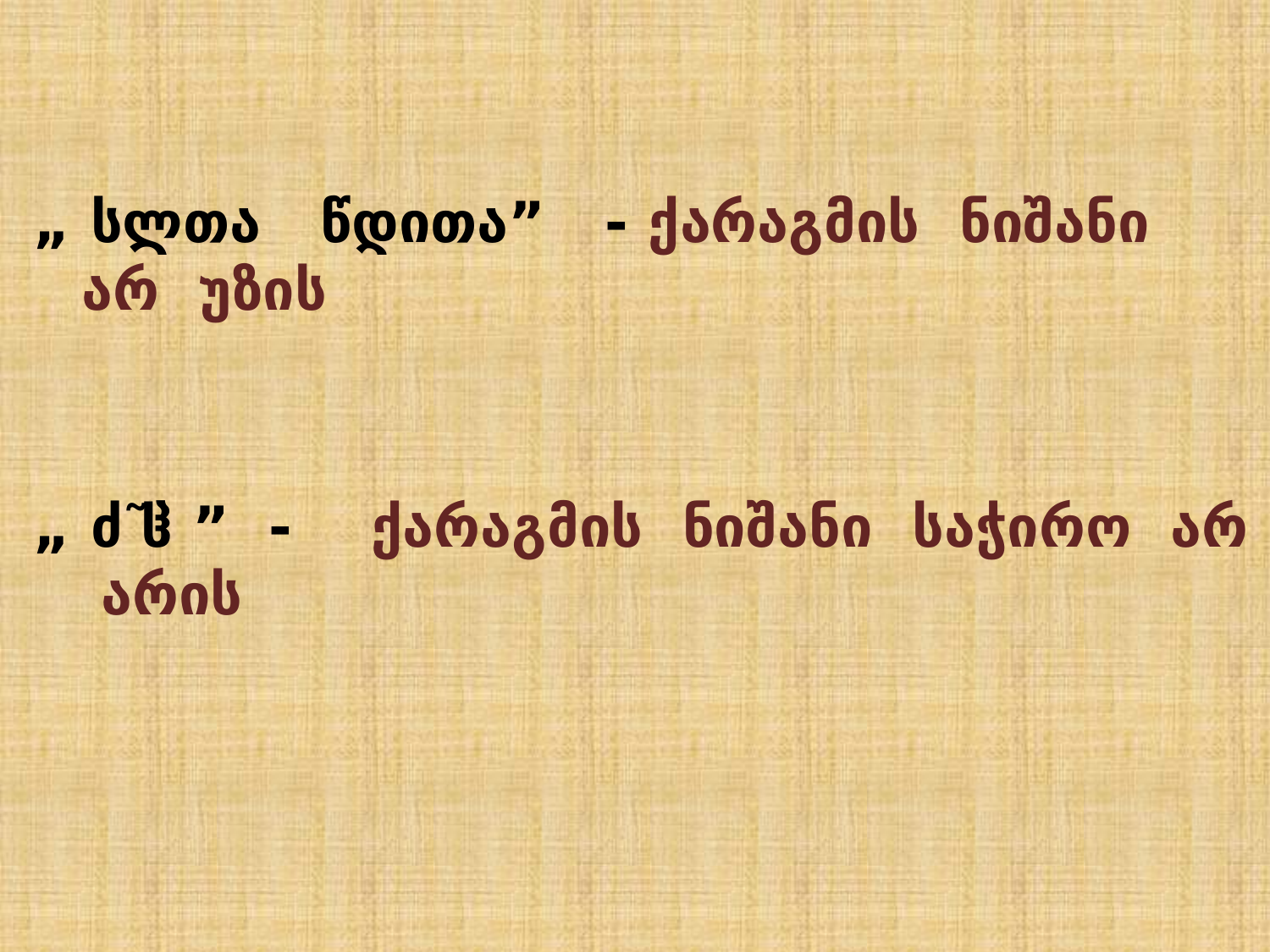

„ სლთა   წდითა”   - ქარაგმის  ნიშანი  არ  უზის

„ ძ῀ჱ ”  -    ქარაგმის  ნიშანი  საჭირო  არ  არის